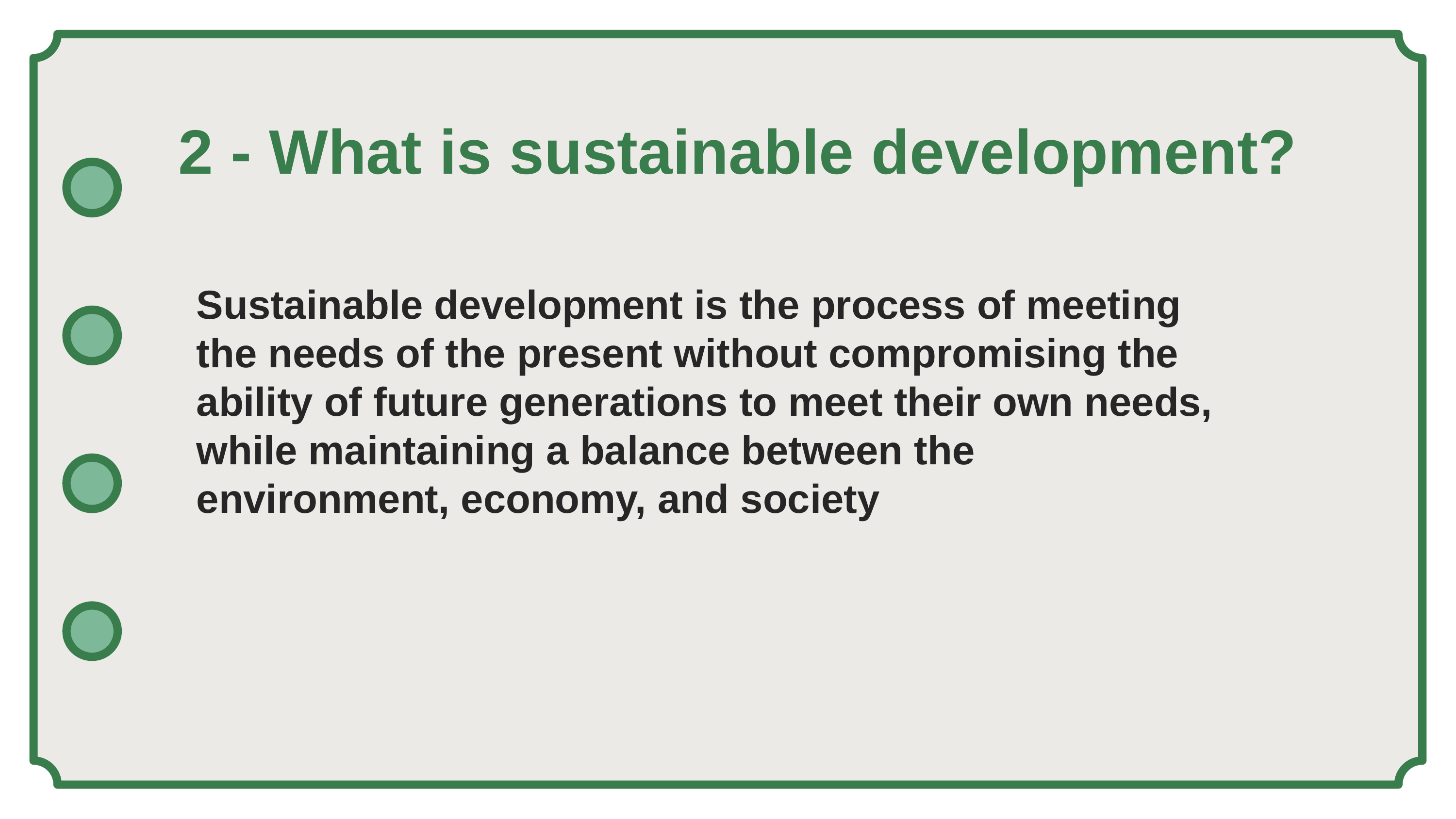

2 - What is sustainable development?
Sustainable development is the process of meeting the needs of the present without compromising the ability of future generations to meet their own needs, while maintaining a balance between the environment, economy, and society